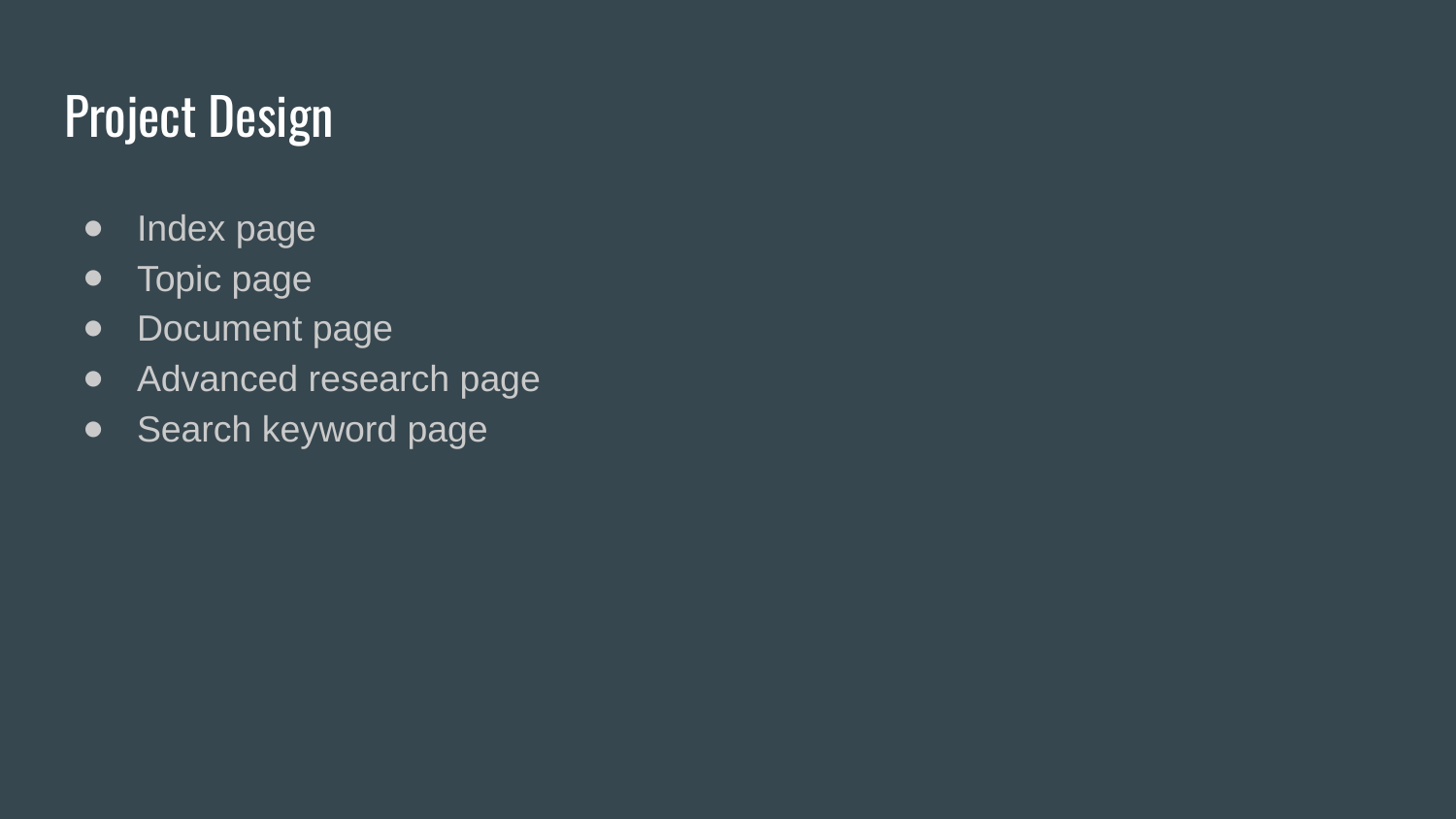

# Project Design
Index page
Topic page
Document page
Advanced research page
Search keyword page